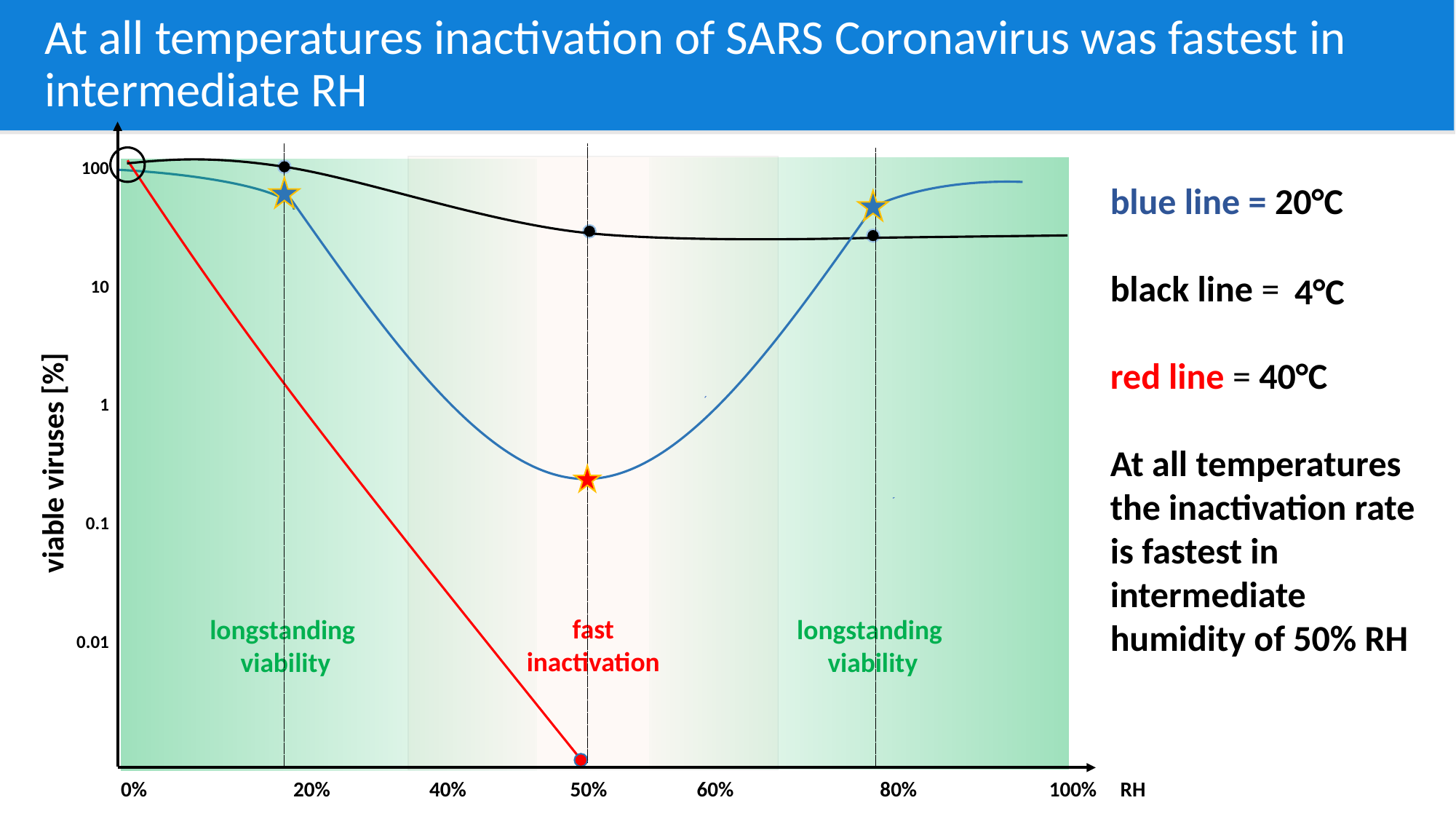

At all temperatures inactivation of SARS Coronavirus was fastest in intermediate RH
100

10

1

0.1

0.01

viable viruses [%]
 0%                               20%                     40%                      50%                   60%                               80%                            100%     RH

fast
inactivation
longstanding
viability
longstanding
viability

blue line = 20°C

black line =

red line = 40°C

At all temperatures the inactivation rate is fastest in intermediate humidity of 50% RH
4°C